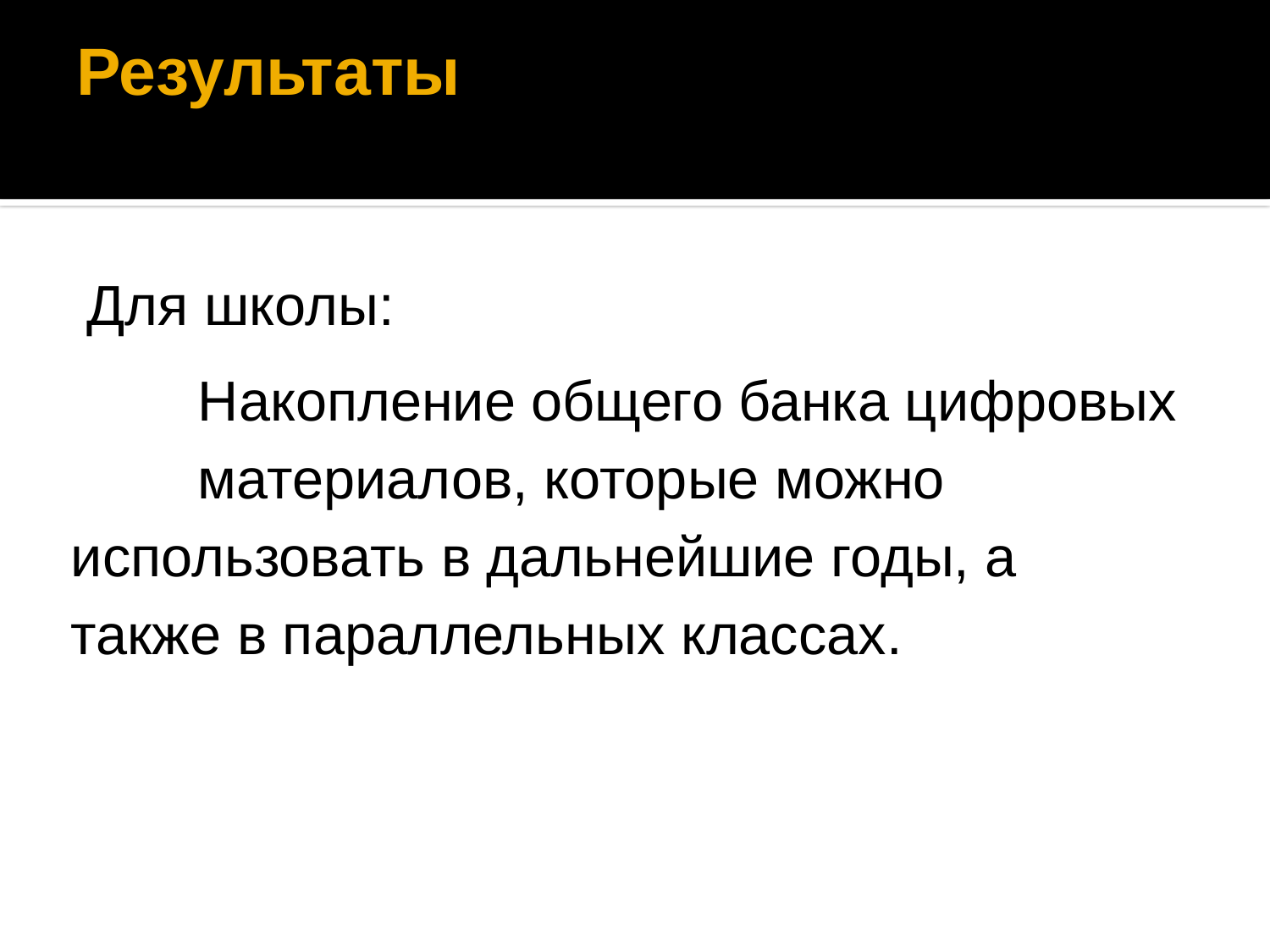

# Результаты
 Для школы:
	Накопление общего банка цифровых   	материалов, которые можно 	использовать в дальнейшие годы, а 	также в параллельных классах.